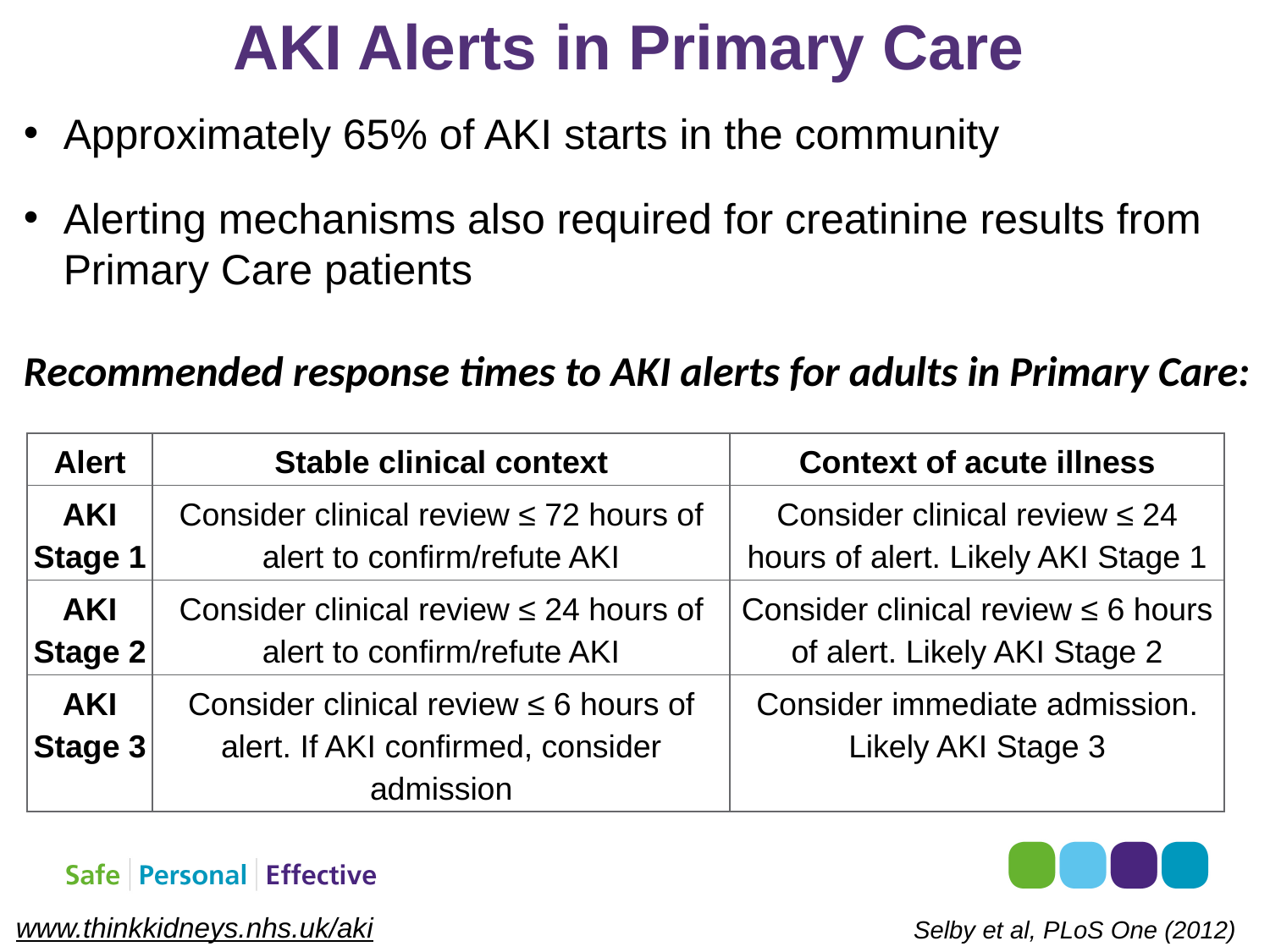

# AKI Alerts in Primary Care
Approximately 65% of AKI starts in the community

Alerting mechanisms also required for creatinine results from Primary Care patients

Recommended response times to AKI alerts for adults in Primary Care:
| Alert | Stable clinical context | Context of acute illness |
| --- | --- | --- |
| AKI Stage 1 | Consider clinical review ≤ 72 hours of alert to confirm/refute AKI | Consider clinical review ≤ 24 hours of alert. Likely AKI Stage 1 |
| AKI Stage 2 | Consider clinical review ≤ 24 hours of alert to confirm/refute AKI | Consider clinical review ≤ 6 hours of alert. Likely AKI Stage 2 |
| AKI Stage 3 | Consider clinical review ≤ 6 hours of alert. If AKI confirmed, consider admission | Consider immediate admission. Likely AKI Stage 3 |
www.thinkkidneys.nhs.uk/aki
Selby et al, PLoS One (2012)